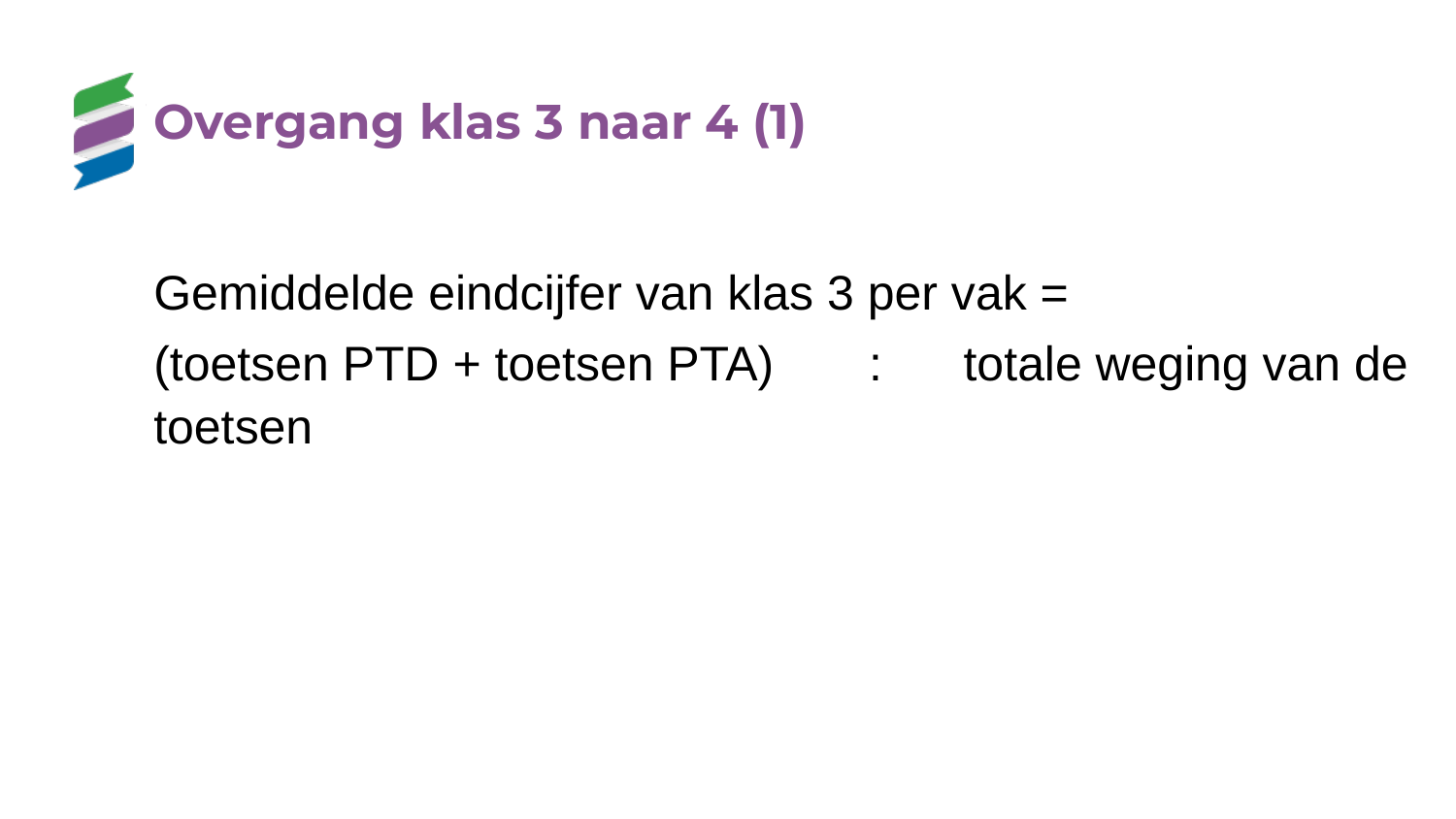

# Overgang klas 3 naar 4 (1)

Gemiddelde eindcijfer van klas 3 per vak =
(toetsen PTD + toetsen PTA)       :      totale weging van de toetsen